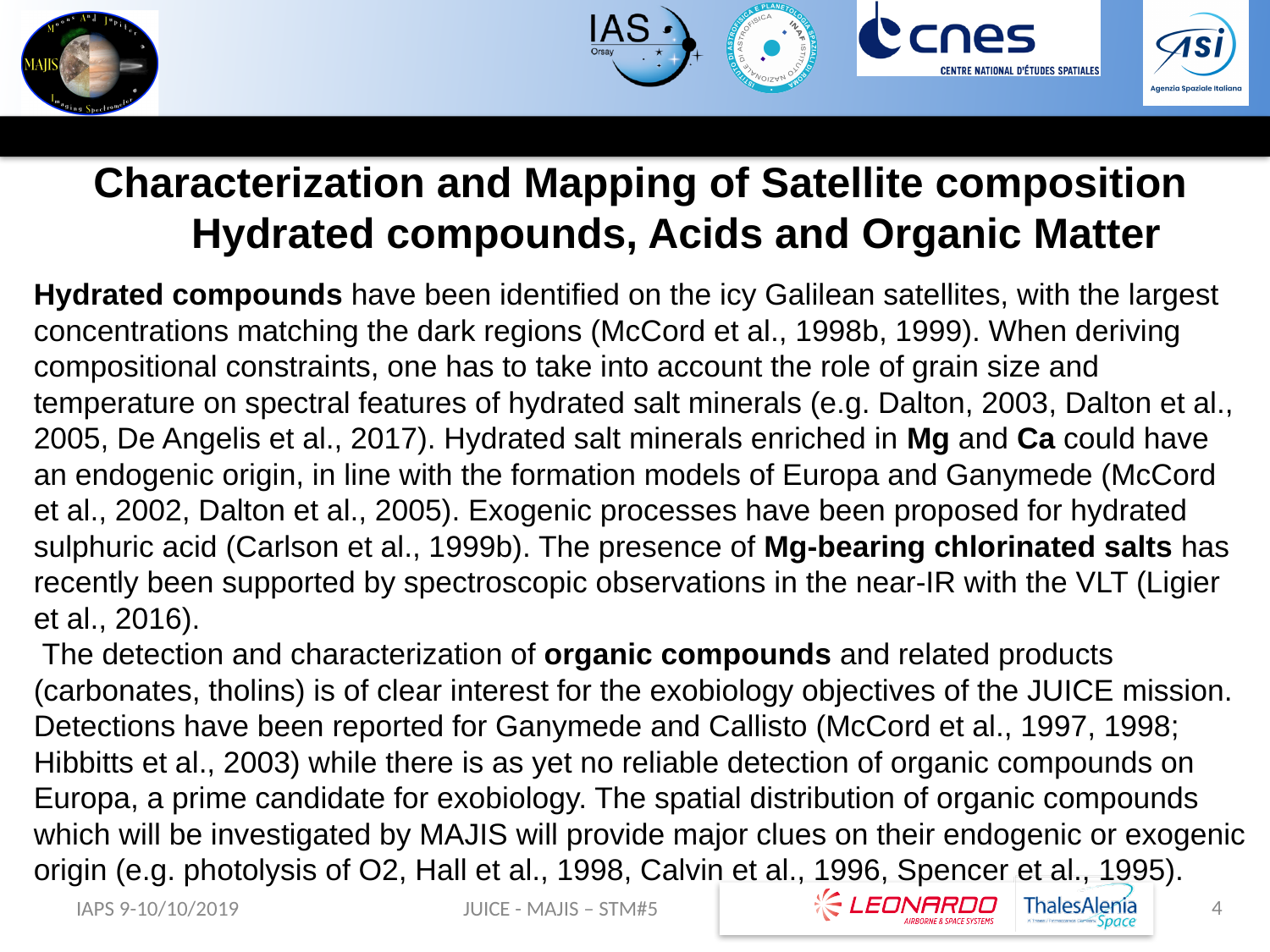

Characterization and Mapping of Satellite composition
      Hydrated compounds, Acids and Organic Matter
Hydrated compounds have been identified on the icy Galilean satellites, with the largest concentrations matching the dark regions (McCord et al., 1998b, 1999). When deriving compositional constraints, one has to take into account the role of grain size and temperature on spectral features of hydrated salt minerals (e.g. Dalton, 2003, Dalton et al., 2005, De Angelis et al., 2017). Hydrated salt minerals enriched in Mg and Ca could have an endogenic origin, in line with the formation models of Europa and Ganymede (McCord et al., 2002, Dalton et al., 2005). Exogenic processes have been proposed for hydrated sulphuric acid (Carlson et al., 1999b). The presence of Mg-bearing chlorinated salts has recently been supported by spectroscopic observations in the near-IR with the VLT (Ligier et al., 2016).
 The detection and characterization of organic compounds and related products (carbonates, tholins) is of clear interest for the exobiology objectives of the JUICE mission. Detections have been reported for Ganymede and Callisto (McCord et al., 1997, 1998; Hibbitts et al., 2003) while there is as yet no reliable detection of organic compounds on Europa, a prime candidate for exobiology. The spatial distribution of organic compounds which will be investigated by MAJIS will provide major clues on their endogenic or exogenic origin (e.g. photolysis of O2, Hall et al., 1998, Calvin et al., 1996, Spencer et al., 1995).
4
IAPS 9-10/10/2019
JUICE - MAJIS – STM#5